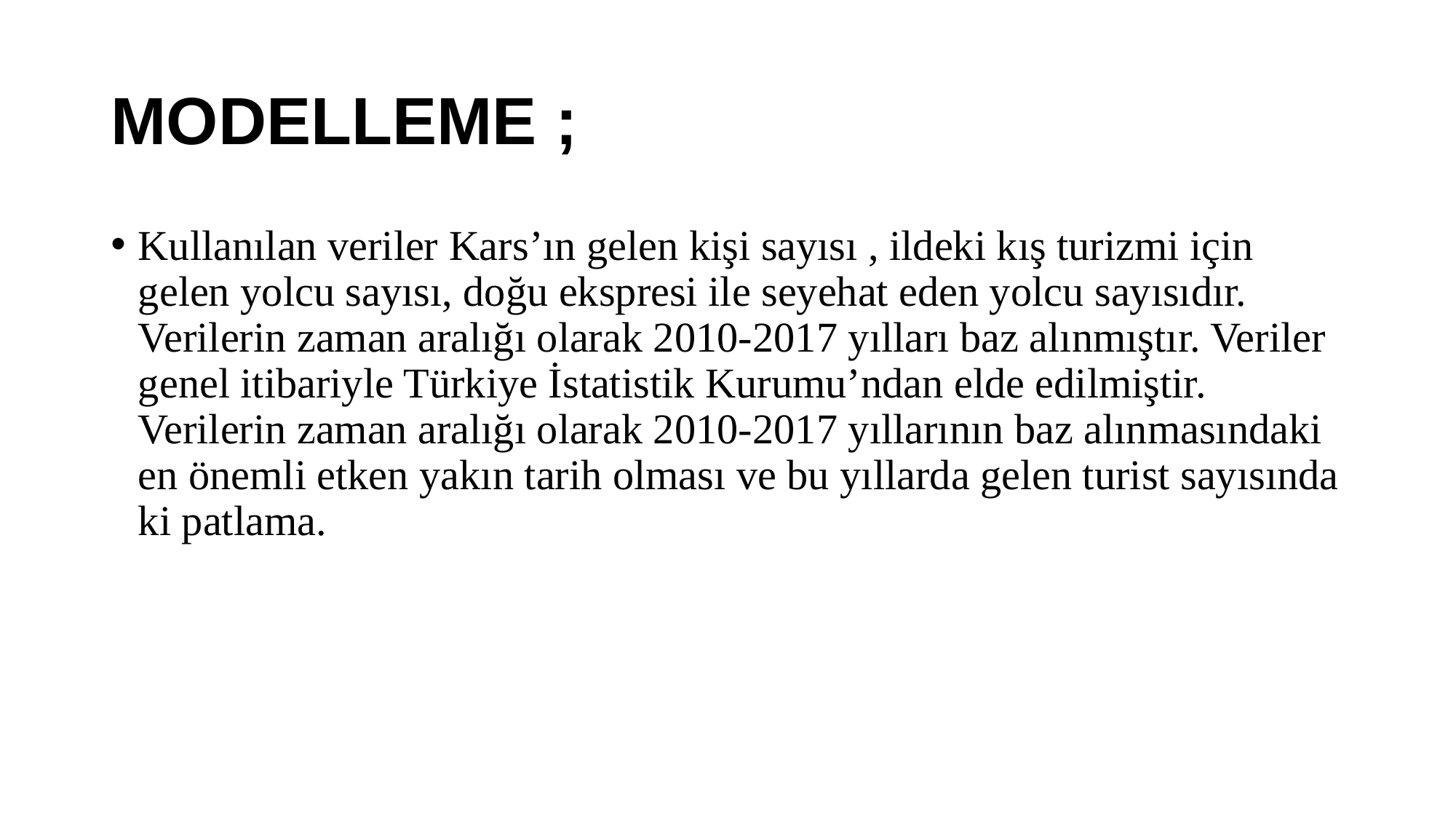

# MODELLEME ;
Kullanılan veriler Kars’ın gelen kişi sayısı , ildeki kış turizmi için gelen yolcu sayısı, doğu ekspresi ile seyehat eden yolcu sayısıdır. Verilerin zaman aralığı olarak 2010-2017 yılları baz alınmıştır. Veriler genel itibariyle Türkiye İstatistik Kurumu’ndan elde edilmiştir. Verilerin zaman aralığı olarak 2010-2017 yıllarının baz alınmasındaki en önemli etken yakın tarih olması ve bu yıllarda gelen turist sayısında ki patlama.